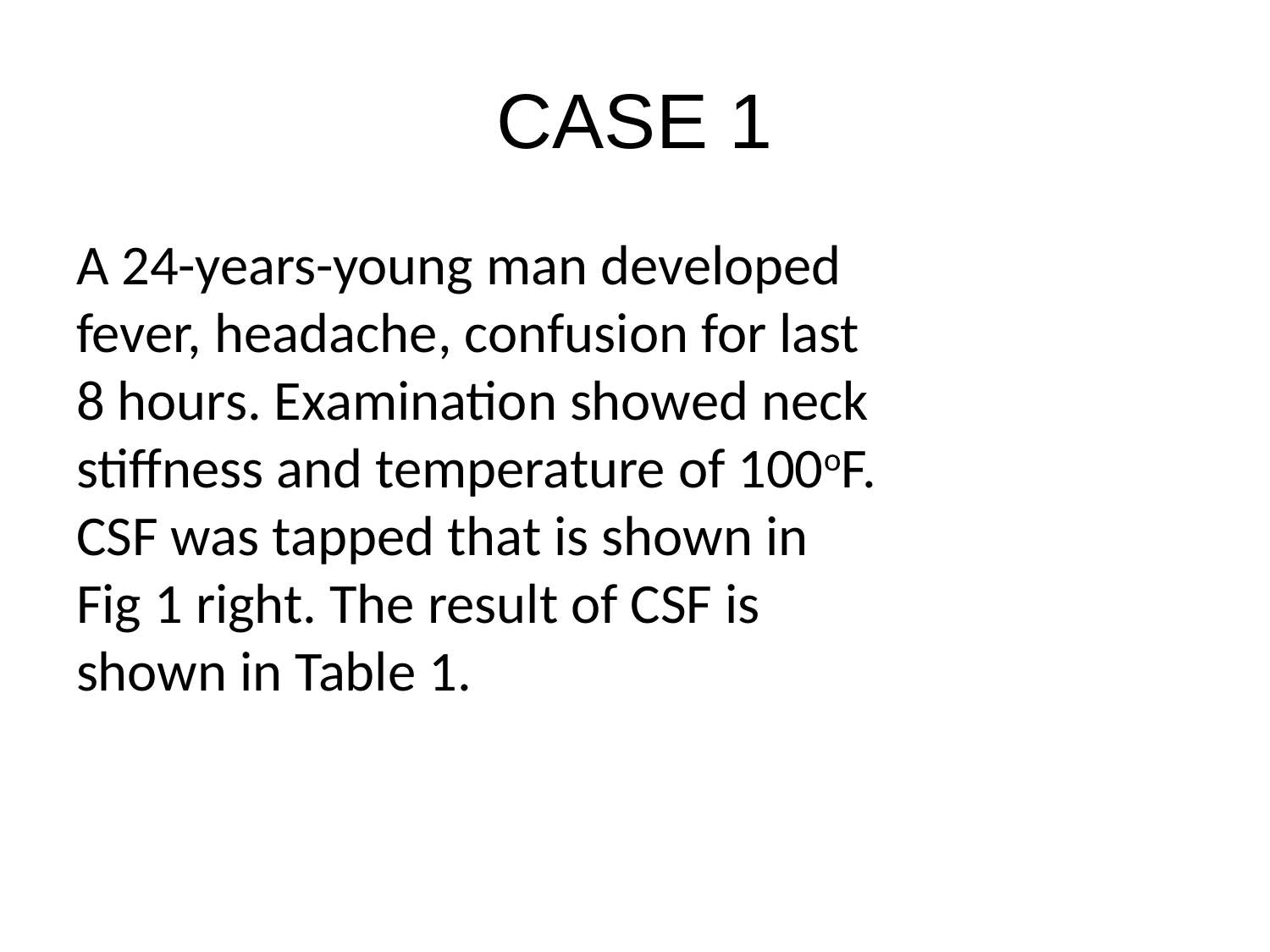

# CASE 1
A 24-years-young man developed fever, headache, confusion for last 8 hours. Examination showed neck stiffness and temperature of 100oF. CSF was tapped that is shown in Fig 1 right. The result of CSF is shown in Table 1.